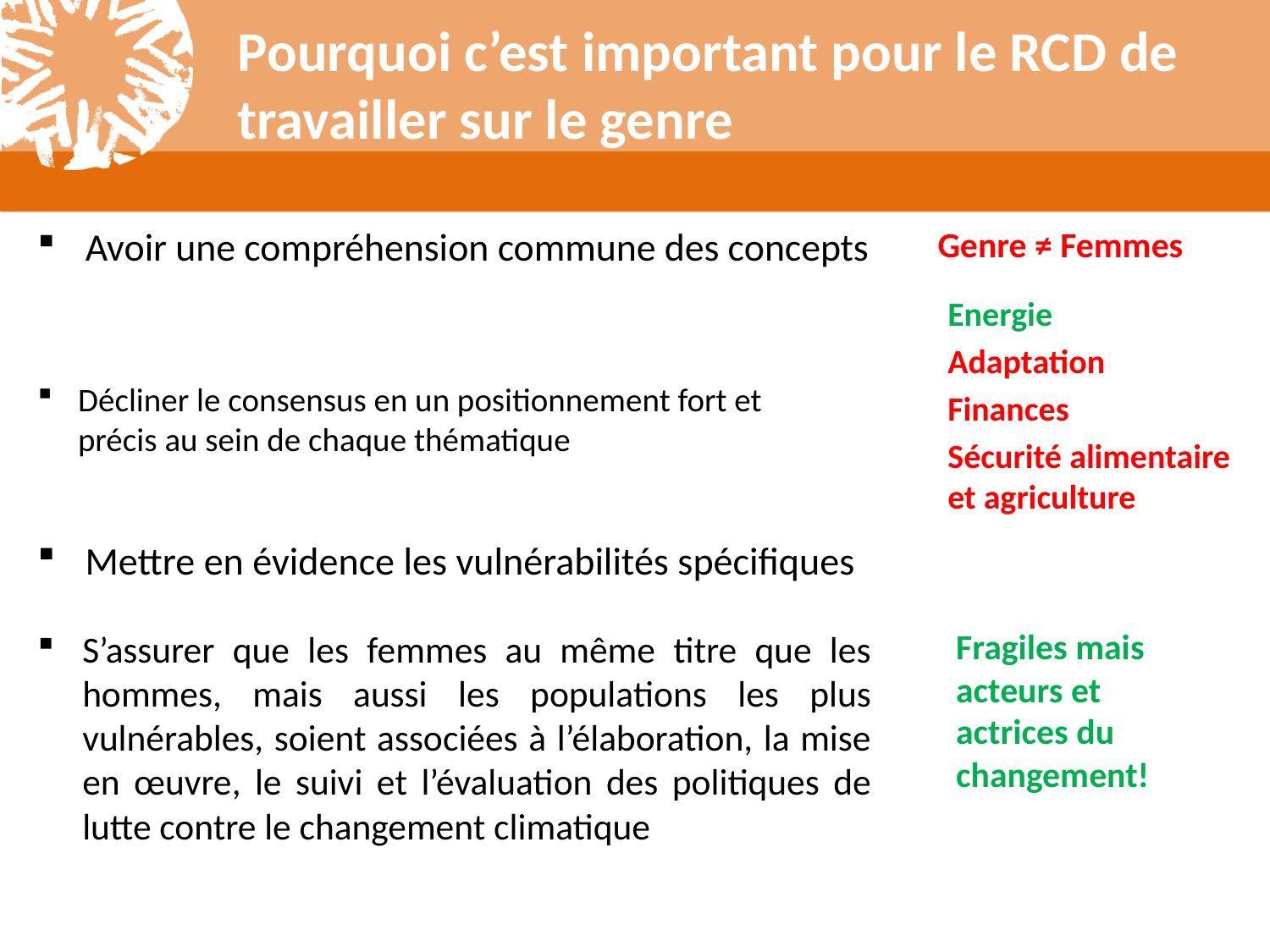

# Pourquoi c’est important pour le RCD de travailler sur le genre
Avoir une compréhension commune des concepts

Genre ≠ Femmes

Energie
Adaptation
Finances
Sécurité alimentaire et agriculture

Décliner le consensus en un positionnement fort et précis au sein de chaque thématique

Mettre en évidence les vulnérabilités spécifiques

Fragiles mais acteurs et actrices du changement!
S’assurer que les femmes au même titre que les hommes, mais aussi les populations les plus vulnérables, soient associées à l’élaboration, la mise en œuvre, le suivi et l’évaluation des politiques de lutte contre le changement climatique